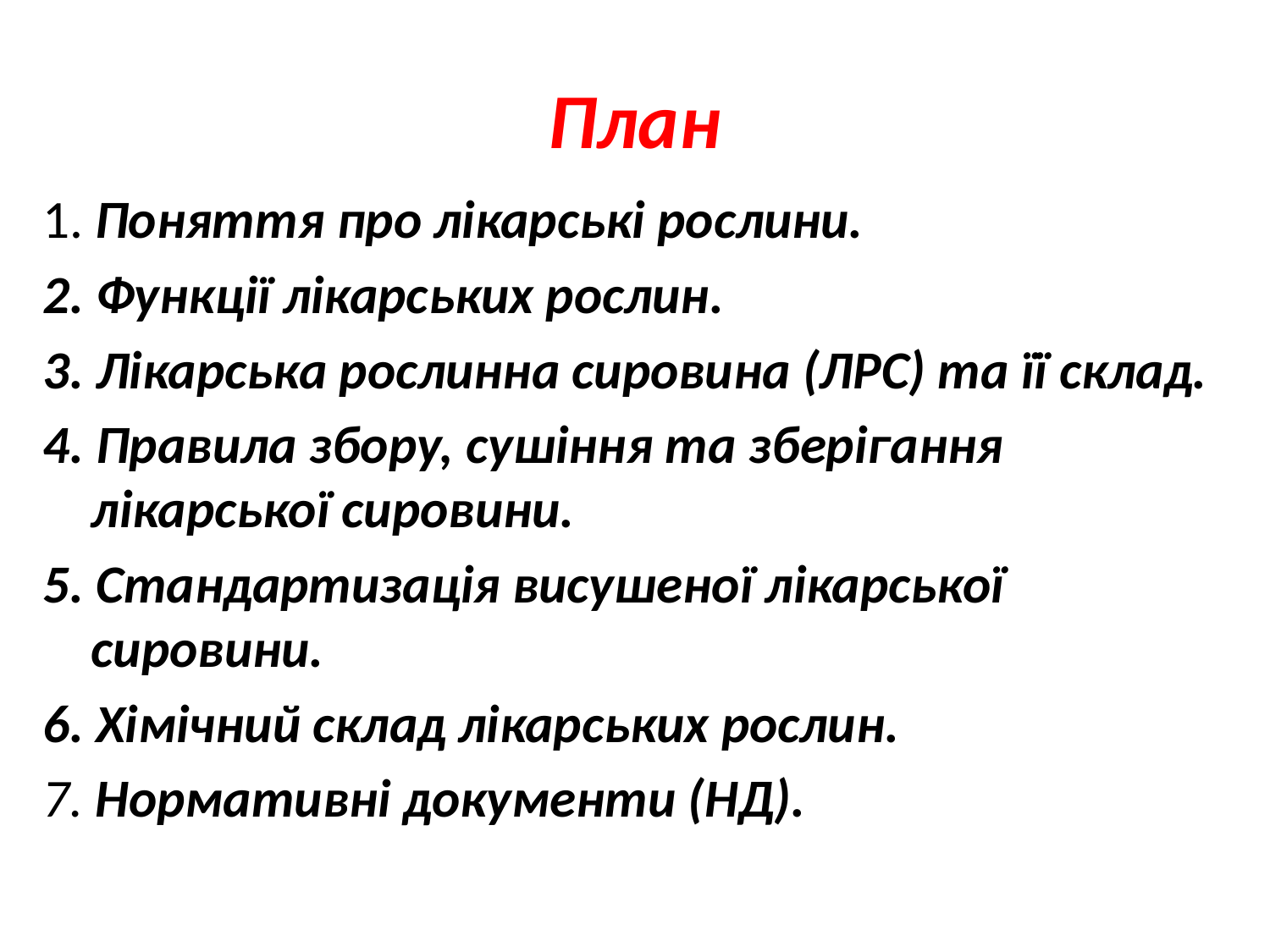

# План
1. Поняття про лікарські рослини.
2. Функції лікарських рослин.
3. Лікарська рослинна сировина (ЛРС) та її склад.
4. Правила збору, сушіння та зберігання лікарської сировини.
5. Стандартизація висушеної лікарської сировини.
6. Хімічний склад лікарських рослин.
7. Нормативні документи (НД).